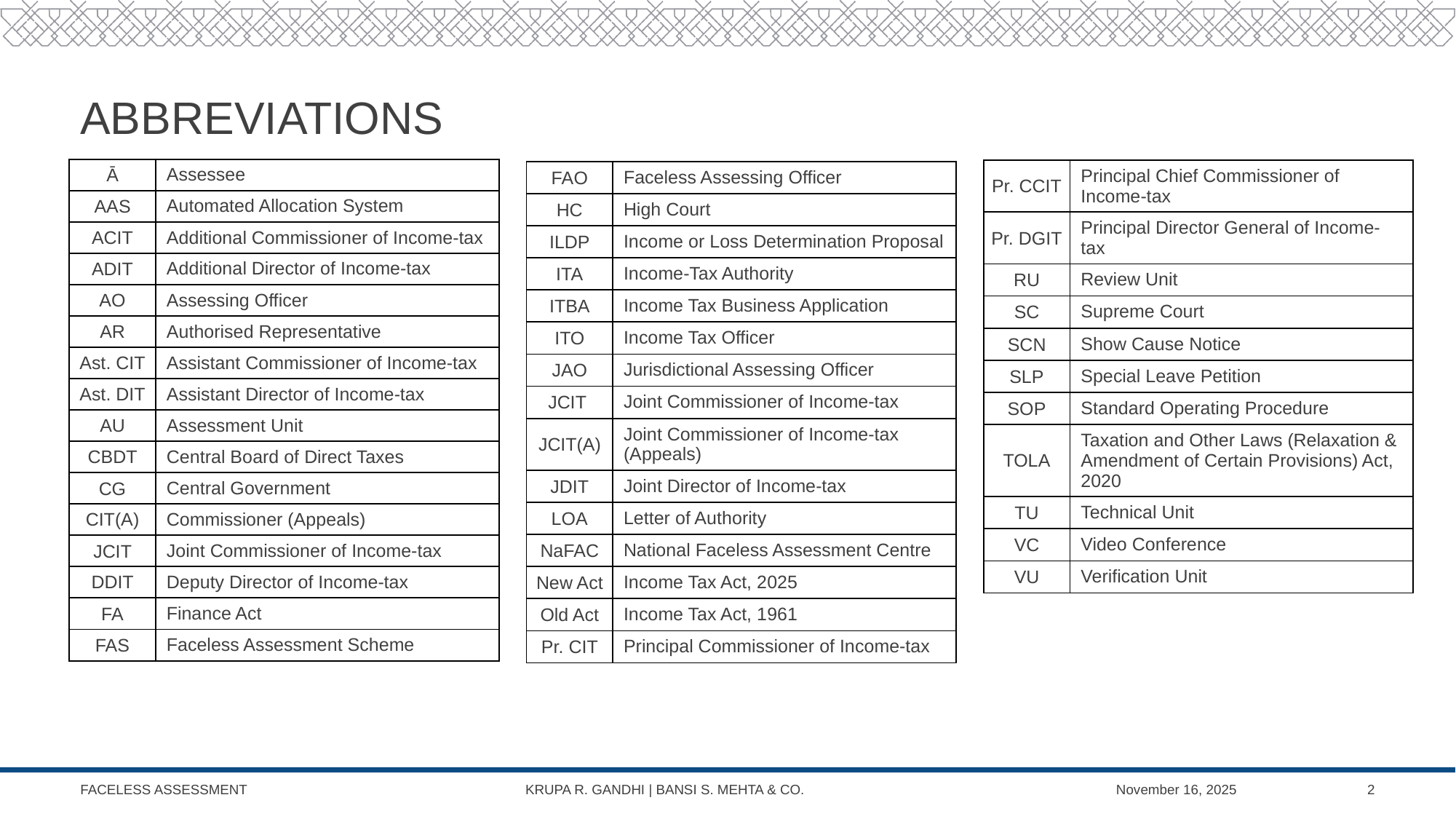

Abbreviations
| Ā | Assessee |
| --- | --- |
| AAS | Automated Allocation System |
| ACIT | Additional Commissioner of Income-tax |
| ADIT | Additional Director of Income-tax |
| AO | Assessing Officer |
| AR | Authorised Representative |
| Ast. CIT | Assistant Commissioner of Income-tax |
| Ast. DIT | Assistant Director of Income-tax |
| AU | Assessment Unit |
| CBDT | Central Board of Direct Taxes |
| CG | Central Government |
| CIT(A) | Commissioner (Appeals) |
| JCIT | Joint Commissioner of Income-tax |
| DDIT | Deputy Director of Income-tax |
| FA | Finance Act |
| FAS | Faceless Assessment Scheme |
| Pr. CCIT | Principal Chief Commissioner of Income-tax |
| --- | --- |
| Pr. DGIT | Principal Director General of Income-tax |
| RU | Review Unit |
| SC | Supreme Court |
| SCN | Show Cause Notice |
| SLP | Special Leave Petition |
| SOP | Standard Operating Procedure |
| TOLA | Taxation and Other Laws (Relaxation & Amendment of Certain Provisions) Act, 2020 |
| TU | Technical Unit |
| VC | Video Conference |
| VU | Verification Unit |
| FAO | Faceless Assessing Officer |
| --- | --- |
| HC | High Court |
| ILDP | Income or Loss Determination Proposal |
| ITA | Income-Tax Authority |
| ITBA | Income Tax Business Application |
| ITO | Income Tax Officer |
| JAO | Jurisdictional Assessing Officer |
| JCIT | Joint Commissioner of Income-tax |
| JCIT(A) | Joint Commissioner of Income-tax (Appeals) |
| JDIT | Joint Director of Income-tax |
| LOA | Letter of Authority |
| NaFAC | National Faceless Assessment Centre |
| New Act | Income Tax Act, 2025 |
| Old Act | Income Tax Act, 1961 |
| Pr. CIT | Principal Commissioner of Income-tax |
FACELESS ASSESSMENT                                                                         KRUPA R. GANDHI | BANSI S. MEHTA & CO.
November 16, 2025
2